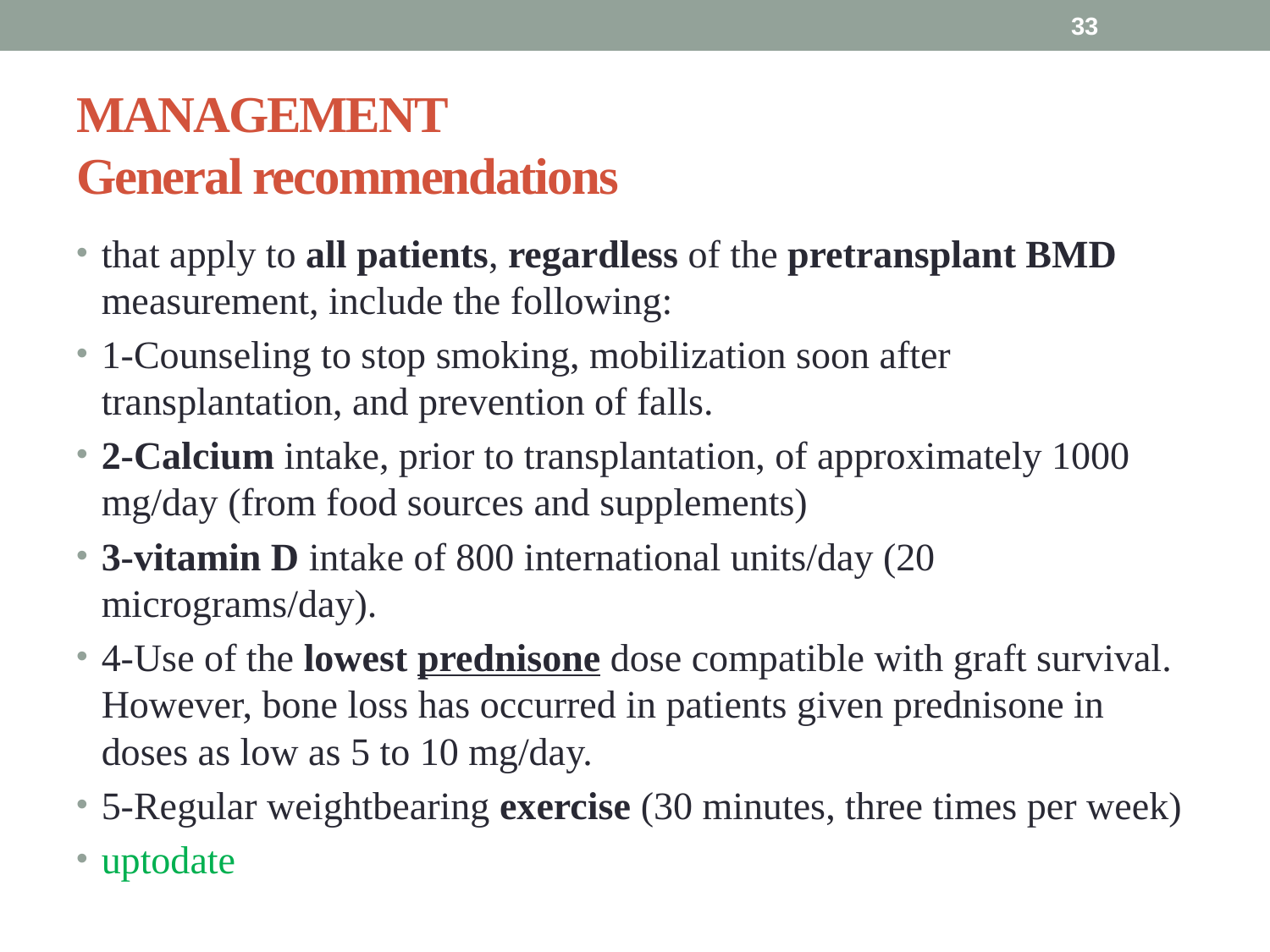

33
# MANAGEMENT General recommendations
that apply to all patients, regardless of the pretransplant BMD measurement, include the following:
1-Counseling to stop smoking, mobilization soon after transplantation, and prevention of falls.
2-Calcium intake, prior to transplantation, of approximately 1000 mg/day (from food sources and supplements)
3-vitamin D intake of 800 international units/day (20 micrograms/day).
4-Use of the lowest prednisone dose compatible with graft survival. However, bone loss has occurred in patients given prednisone in doses as low as 5 to 10 mg/day.
5-Regular weightbearing exercise (30 minutes, three times per week)
uptodate